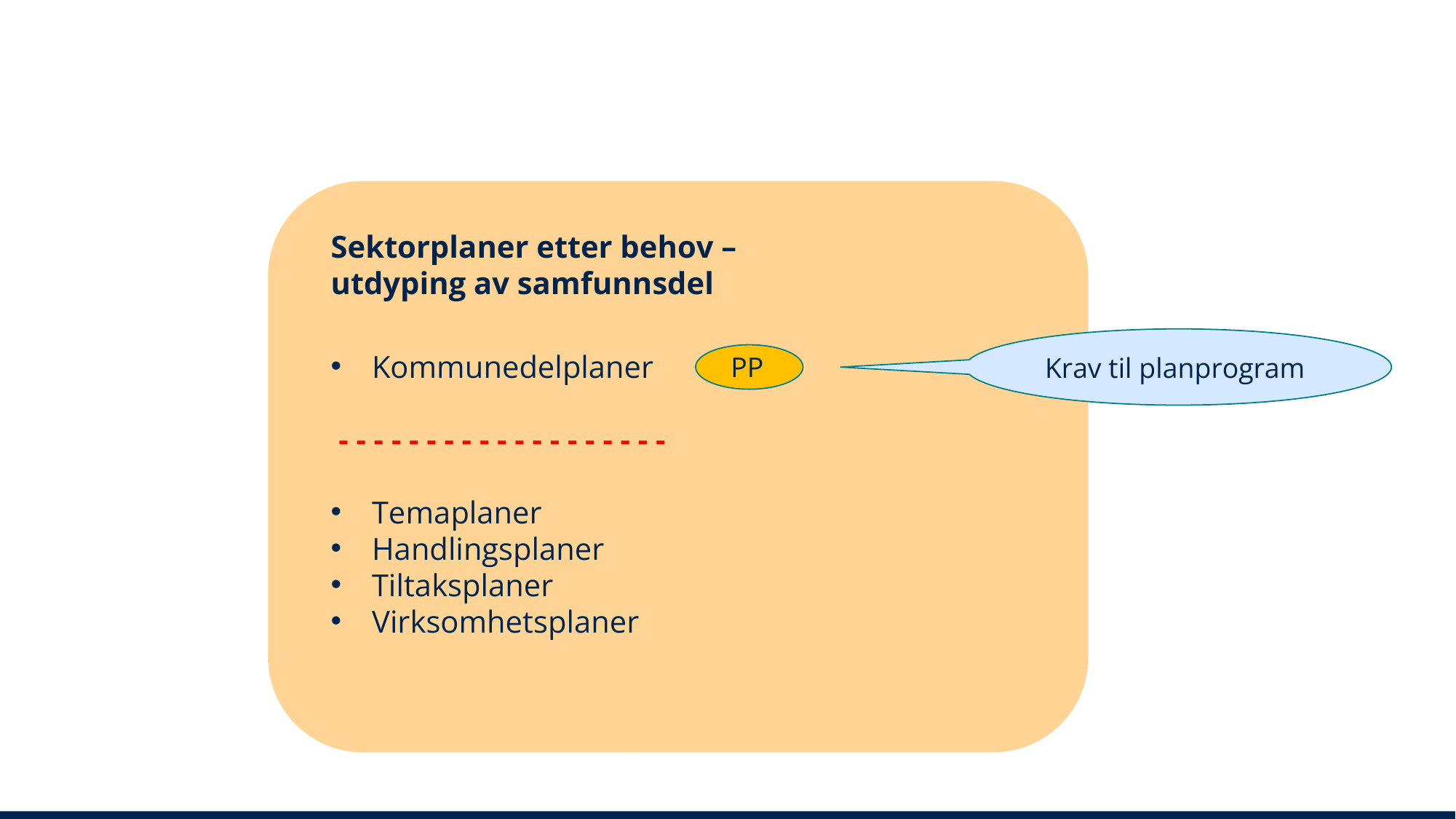

Sektorplaner etter behov –
utdyping av samfunnsdel

Kommunedelplaner

 - - - - - - - - - - - - - - - - - - -

Temaplaner
Handlingsplaner
Tiltaksplaner
Virksomhetsplaner

Krav til planprogram

PP